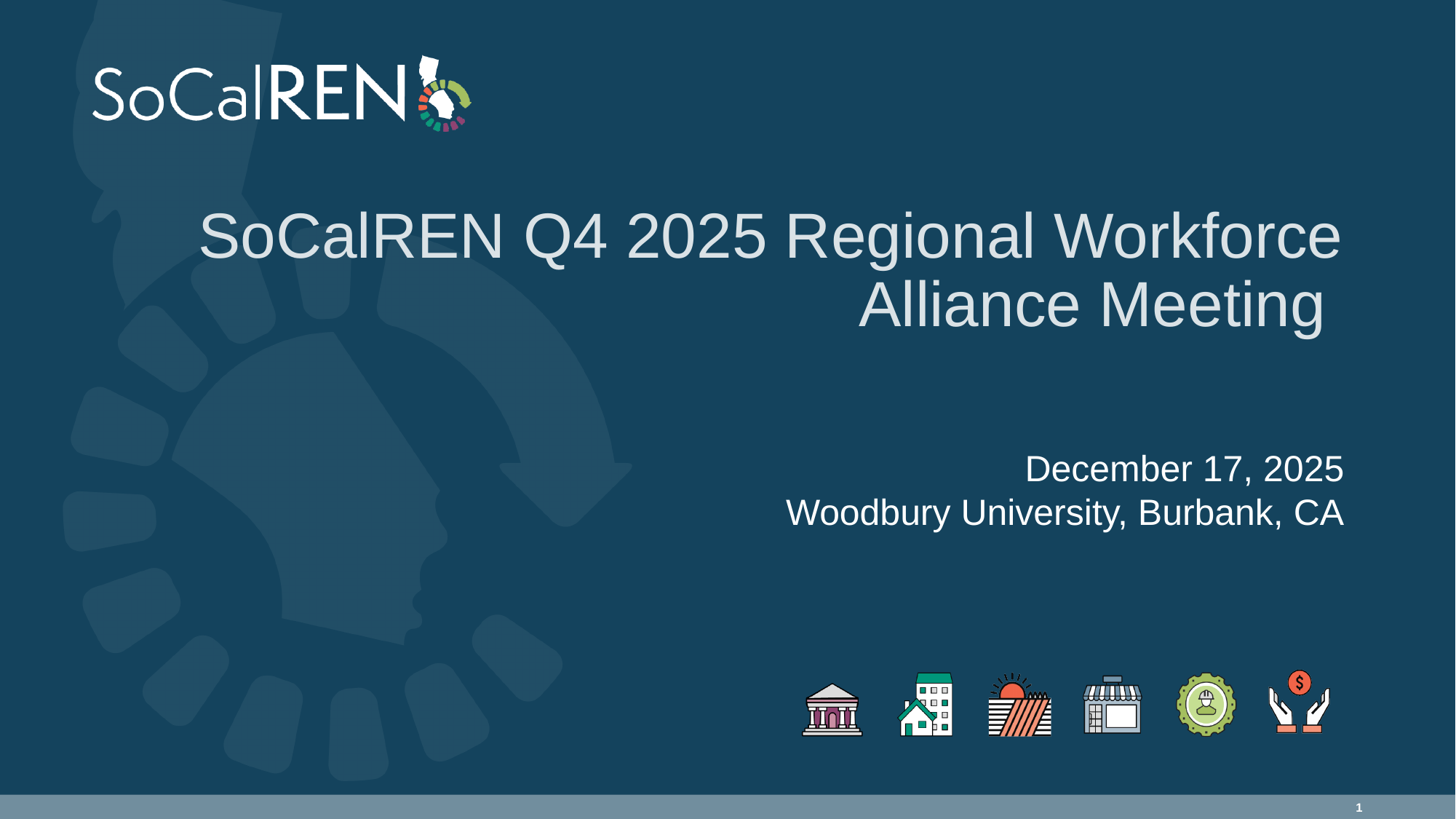

# SoCalREN Q4 2025 Regional Workforce Alliance Meeting

December 17, 2025
Woodbury University, Burbank, CA

1